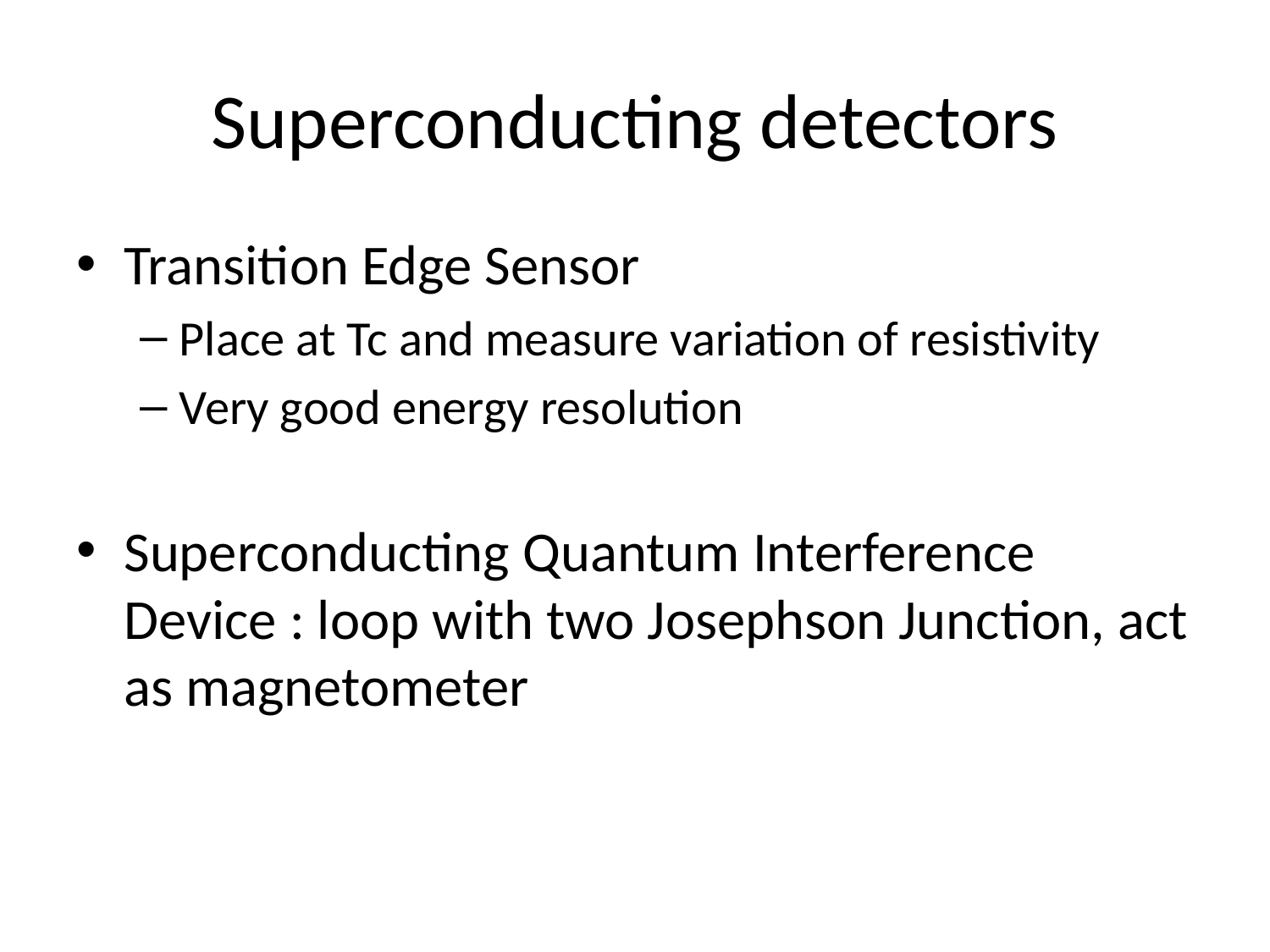

# Superconducting detectors
Transition Edge Sensor
Place at Tc and measure variation of resistivity
Very good energy resolution

Superconducting Quantum Interference Device : loop with two Josephson Junction, act as magnetometer